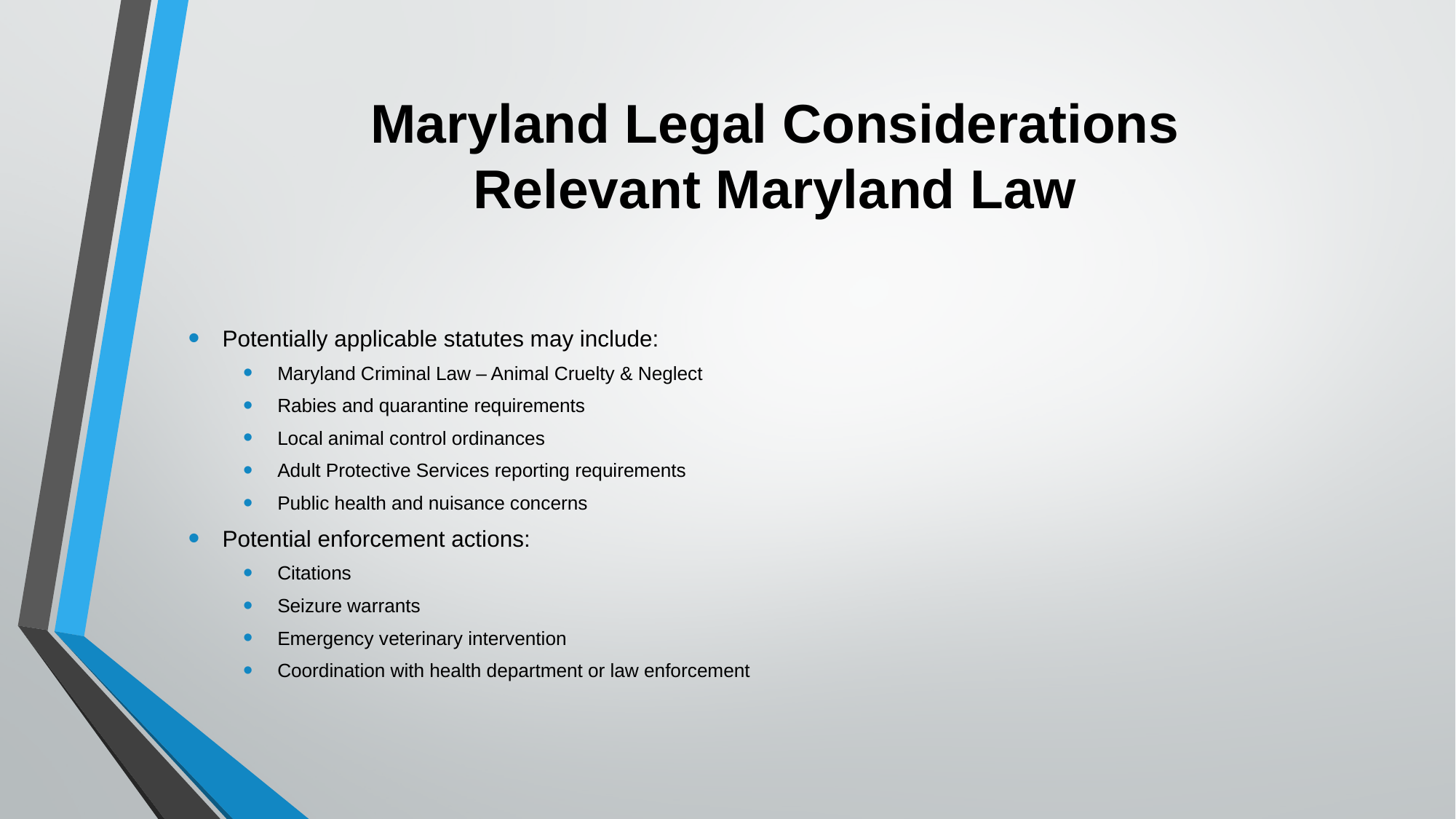

# Maryland Legal Considerations Relevant Maryland Law
Potentially applicable statutes may include:
Maryland Criminal Law – Animal Cruelty & Neglect
Rabies and quarantine requirements
Local animal control ordinances
Adult Protective Services reporting requirements
Public health and nuisance concerns
Potential enforcement actions:
Citations
Seizure warrants
Emergency veterinary intervention
Coordination with health department or law enforcement